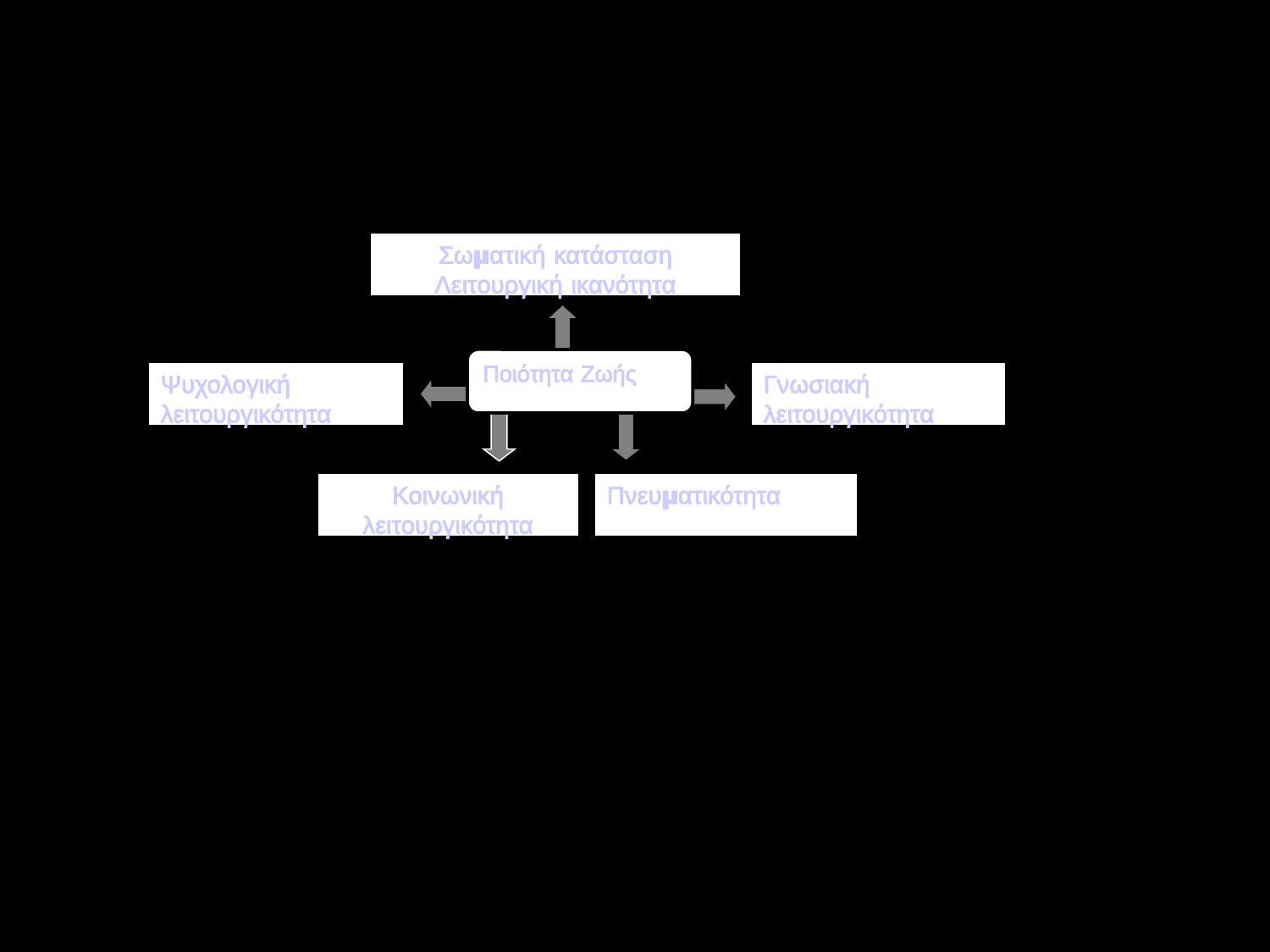

# ΠΑΡΑΜΕΤΡΟΙ  ΠΟΥ  ΣΥΝΘΕΤΟΥΝ  ΤΗΝ  ΠΟΙΟΤΗΤΑ ΖΩΗΣ

Σωματική κατάσταση
Λειτουργική ικανότητα

Ποιότητα Ζωής
Ψυχολογική
λειτουργικότητα
Γνωσιακή
λειτουργικότητα

Κοινωνική
λειτουργικότητα
Πνευματικότητα